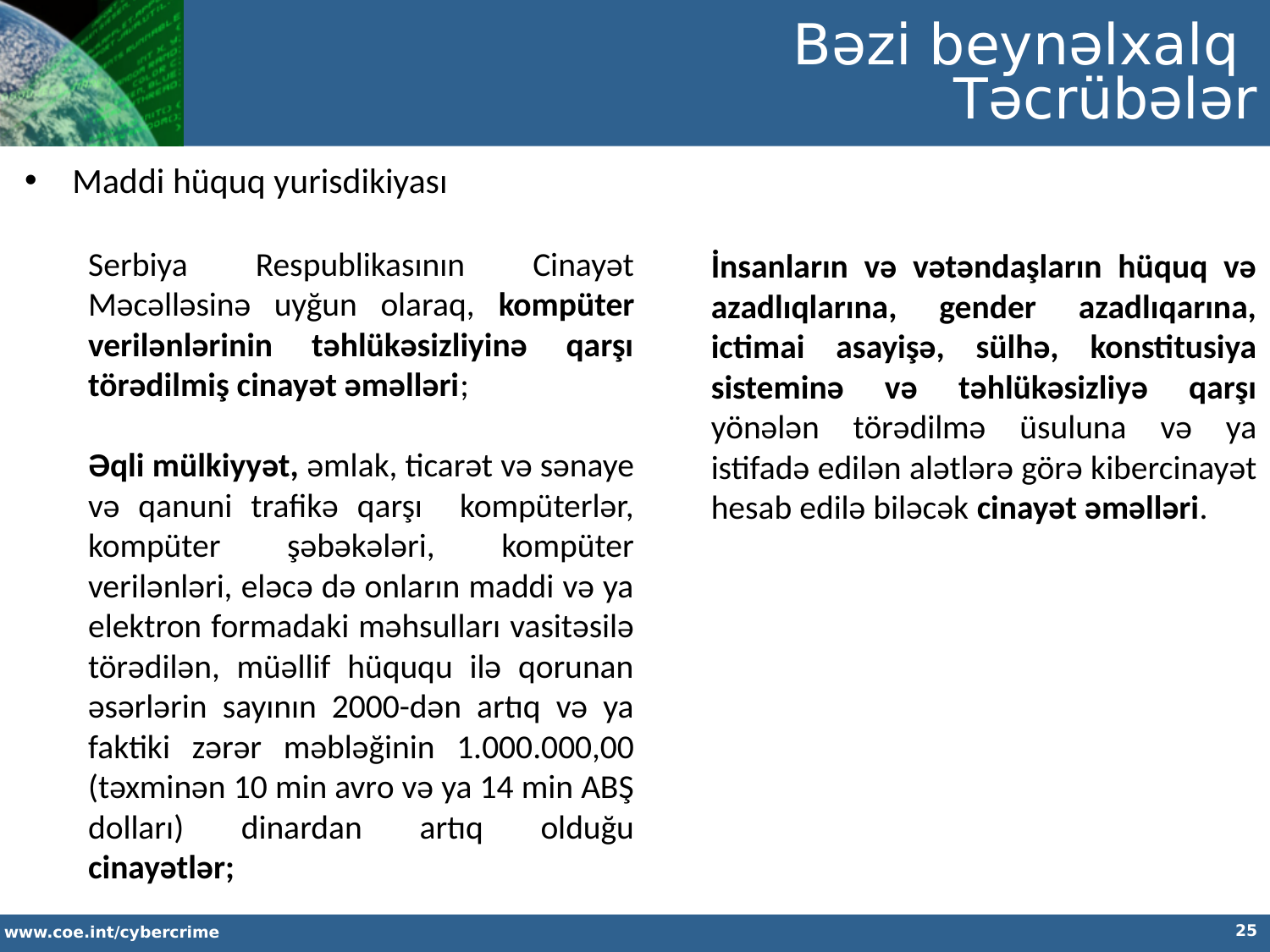

Bəzi beynəlxalq
Təcrübələr
Maddi hüquq yurisdikiyası

Serbiya Respublikasının Cinayət Məcəlləsinə uyğun olaraq, kompüter verilənlərinin təhlükəsizliyinə qarşı törədilmiş cinayət əməlləri;

Əqli mülkiyyət, əmlak, ticarət və sənaye və qanuni trafikə qarşı  kompüterlər, kompüter şəbəkələri, kompüter verilənləri, eləcə də onların maddi və ya elektron formadaki məhsulları vasitəsilə törədilən, müəllif hüququ ilə qorunan əsərlərin sayının 2000-dən artıq və ya faktiki zərər məbləğinin 1.000.000,00 (təxminən 10 min avro və ya 14 min ABŞ dolları) dinardan artıq olduğu cinayətlər;

İnsanların və vətəndaşların hüquq və azadlıqlarına, gender azadlıqarına, ictimai asayişə, sülhə, konstitusiya sisteminə və təhlükəsizliyə qarşı yönələn törədilmə üsuluna və ya istifadə edilən alətlərə görə kibercinayət hesab edilə biləcək cinayət əməlləri.
25